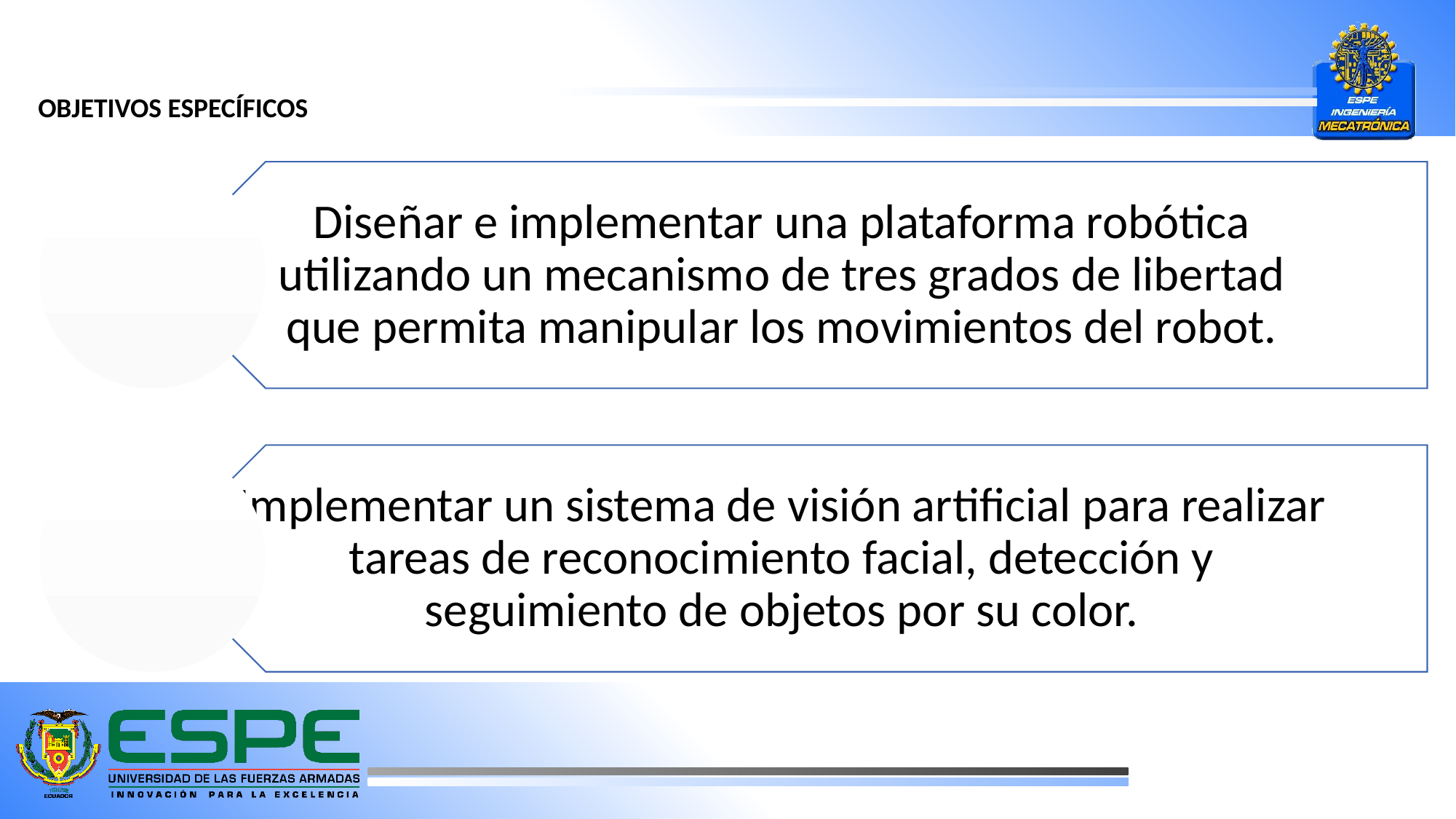

# OBJETIVOS ESPECÍFICOS
Diseñar e implementar una plataforma robótica utilizando un mecanismo de tres grados de libertad que permita manipular los movimientos del robot.
Implementar un sistema de visión artificial para realizar tareas de reconocimiento facial, detección y seguimiento de objetos por su color.